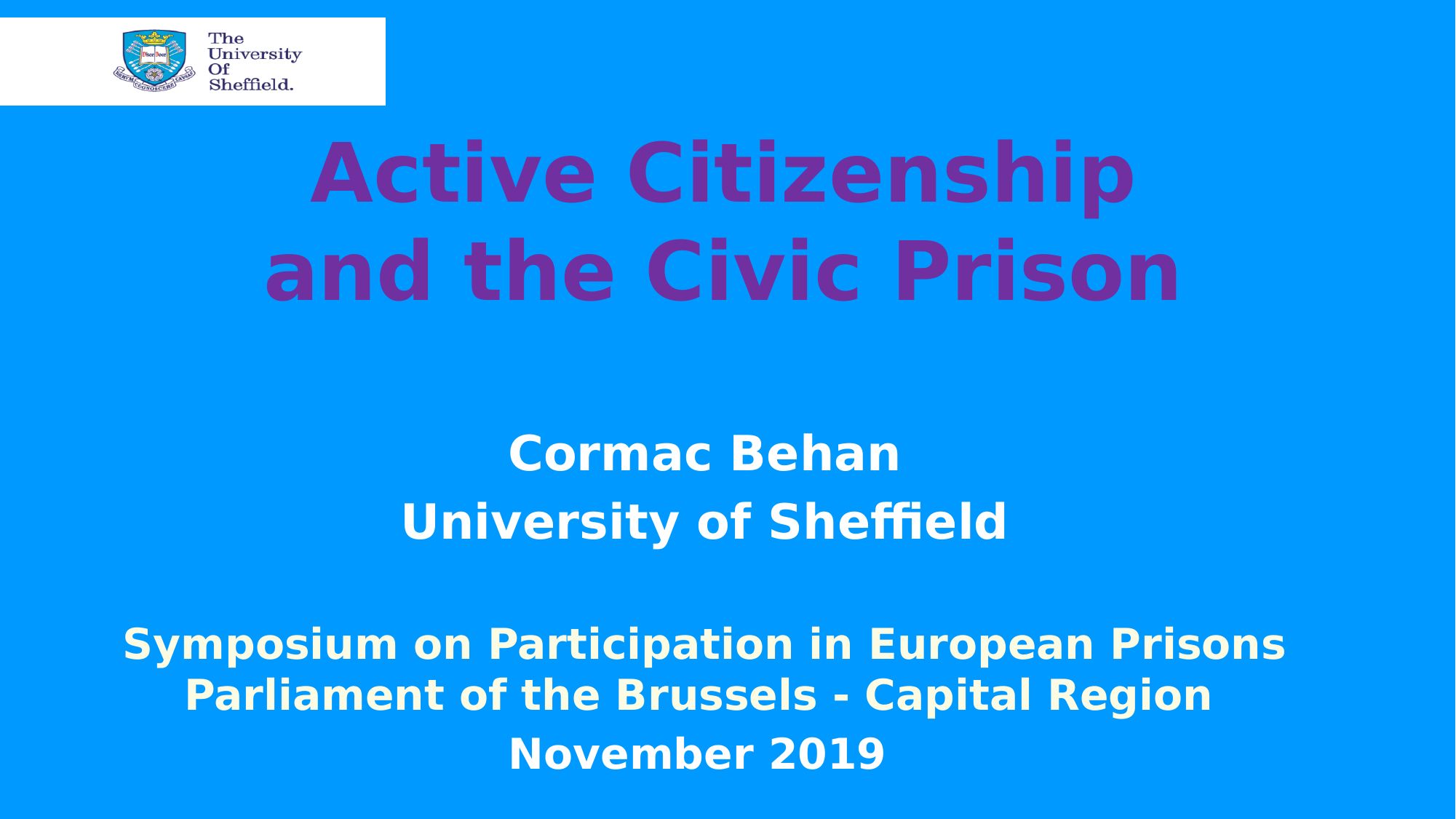

# Active Citizenship and the Civic Prison

Cormac Behan
University of Sheffield

Symposium on Participation in European Prisons Parliament of the Brussels - Capital Region
November 2019